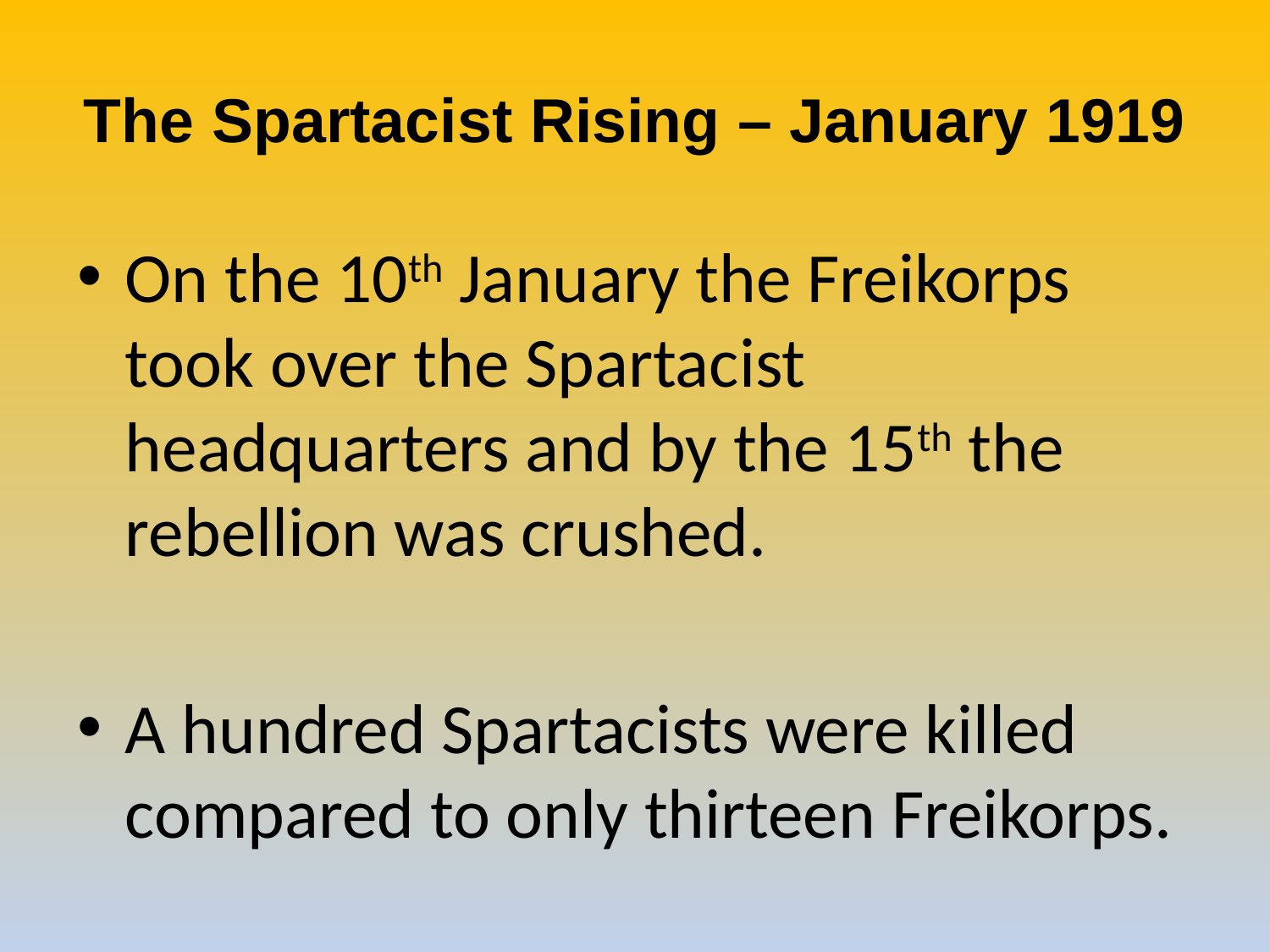

# The Spartacist Rising – January 1919
On the 10th January the Freikorps took over the Spartacist headquarters and by the 15th the rebellion was crushed.

A hundred Spartacists were killed compared to only thirteen Freikorps.